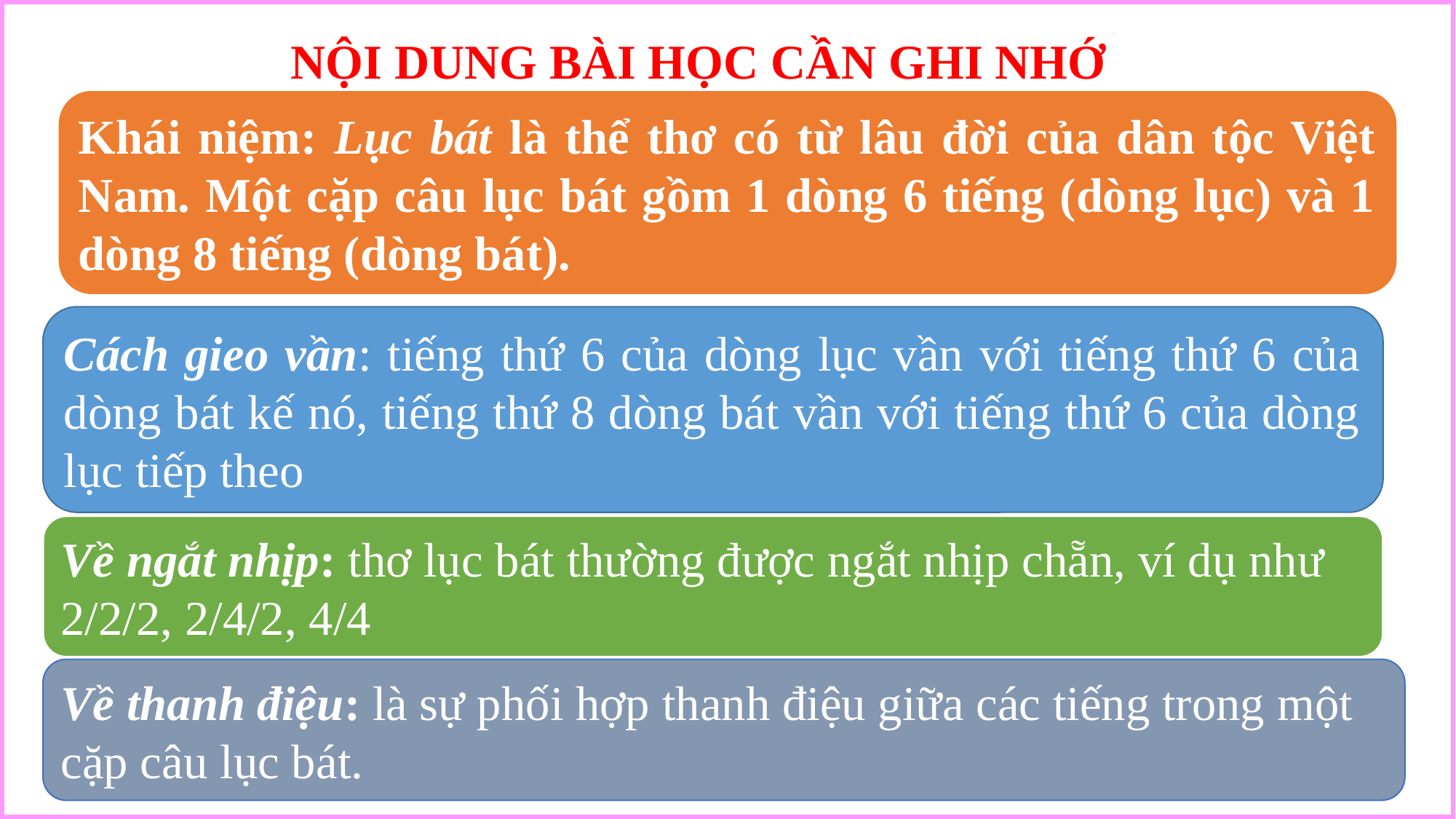

NỘI DUNG BÀI HỌC CẦN GHI NHỚ
Khái niệm: Lục bát là thể thơ có từ lâu đời của dân tộc Việt Nam. Một cặp câu lục bát gồm 1 dòng 6 tiếng (dòng lục) và 1 dòng 8 tiếng (dòng bát).
Cách gieo vần: tiếng thứ 6 của dòng lục vần với tiếng thứ 6 của dòng bát kế nó, tiếng thứ 8 dòng bát vần với tiếng thứ 6 của dòng lục tiếp theo
Về ngắt nhịp: thơ lục bát thường được ngắt nhịp chẵn, ví dụ như 2/2/2, 2/4/2, 4/4
Về thanh điệu: là sự phối hợp thanh điệu giữa các tiếng trong một cặp câu lục bát.